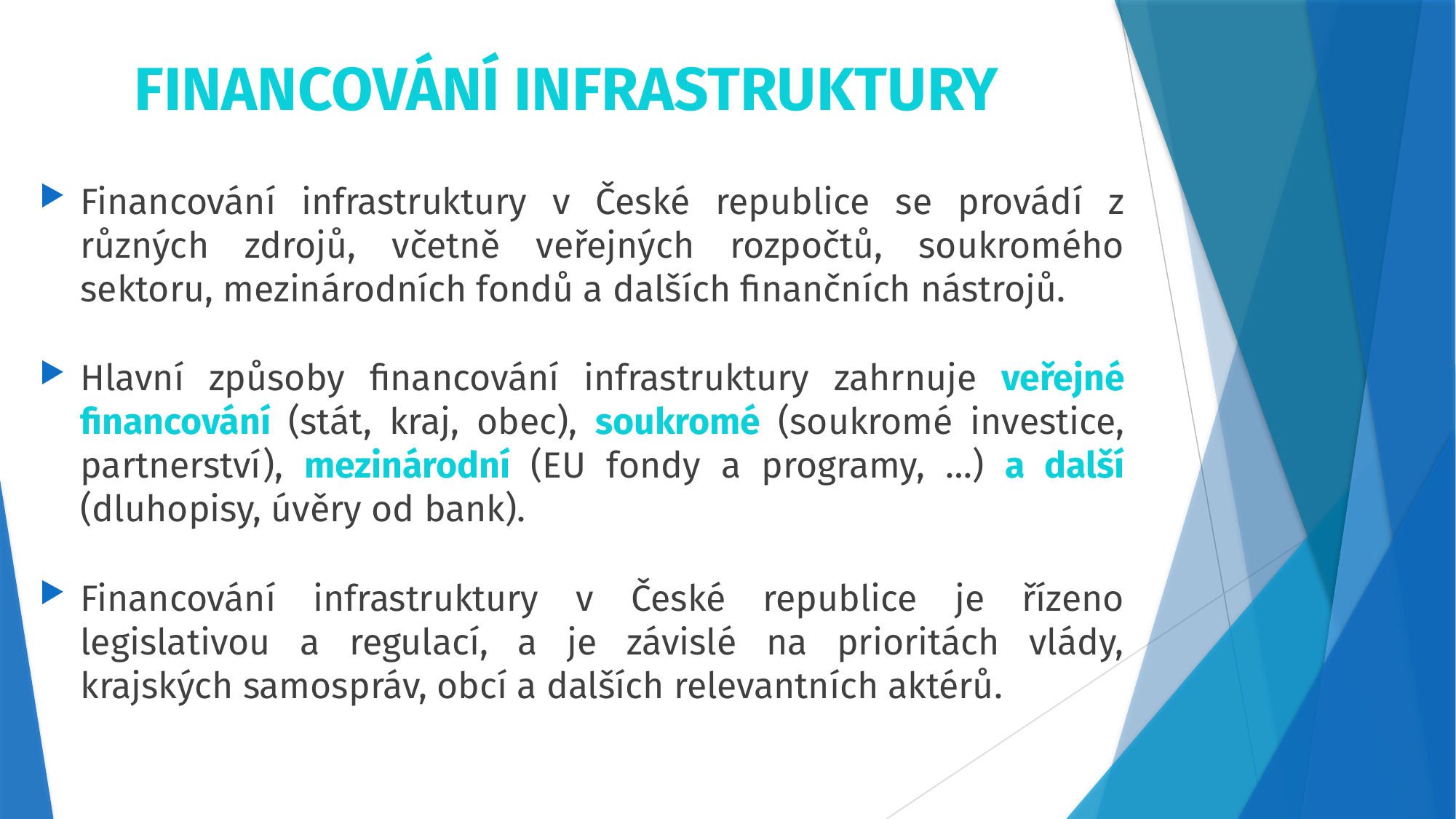

# FINANCOVÁNÍ INFRASTRUKTURY
Financování infrastruktury v České republice se provádí z různých zdrojů, včetně veřejných rozpočtů, soukromého sektoru, mezinárodních fondů a dalších finančních nástrojů.
Hlavní způsoby financování infrastruktury zahrnuje veřejné financování (stát, kraj, obec), soukromé (soukromé investice, partnerství), mezinárodní (EU fondy a programy, …) a další (dluhopisy, úvěry od bank).
Financování infrastruktury v České republice je řízeno legislativou a regulací, a je závislé na prioritách vlády, krajských samospráv, obcí a dalších relevantních aktérů.